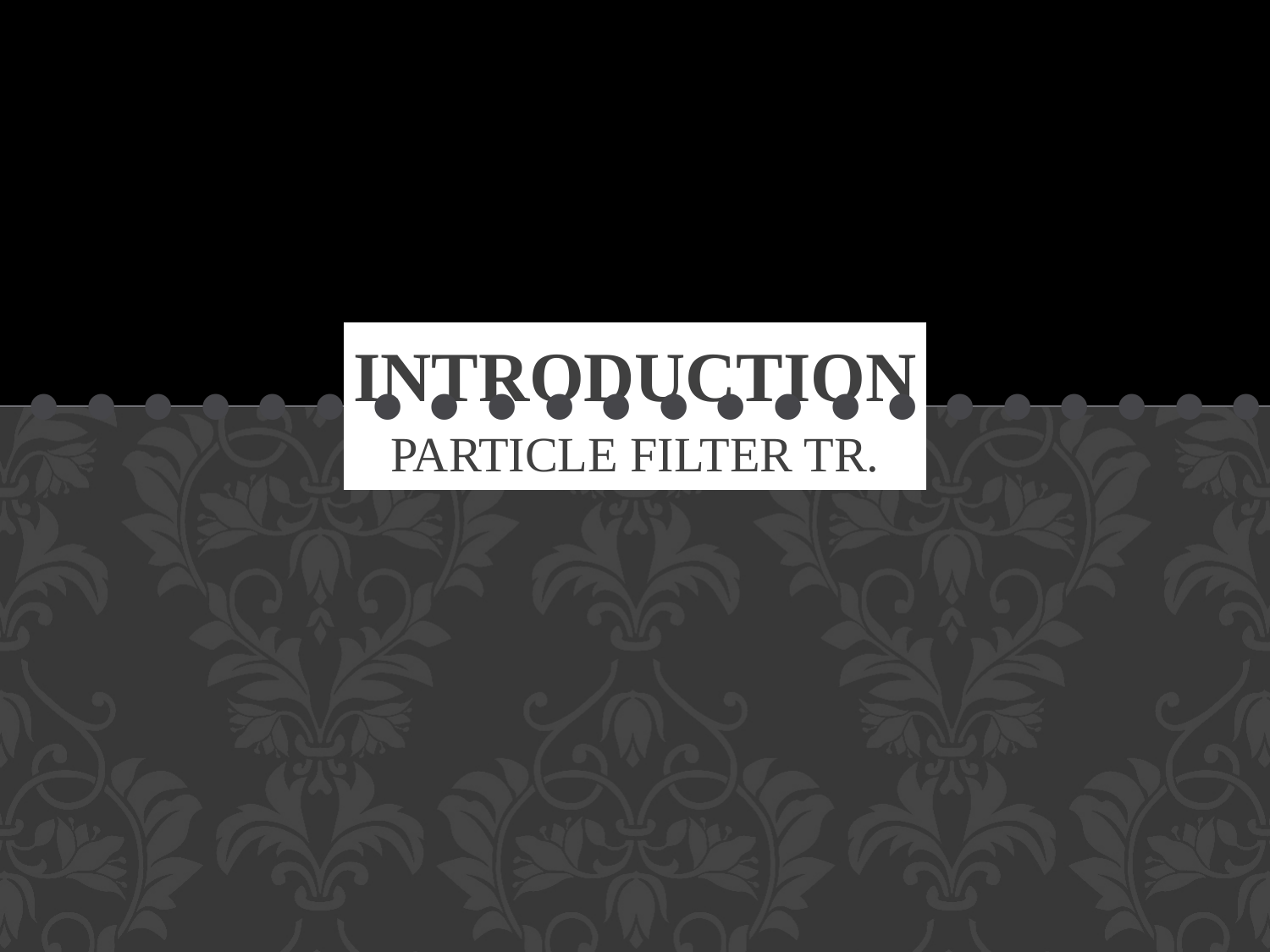

# INTRODUCTION
• • • • • • • • • • • • • • • • • • • • • • • •
PARTICLE FILTER TR.